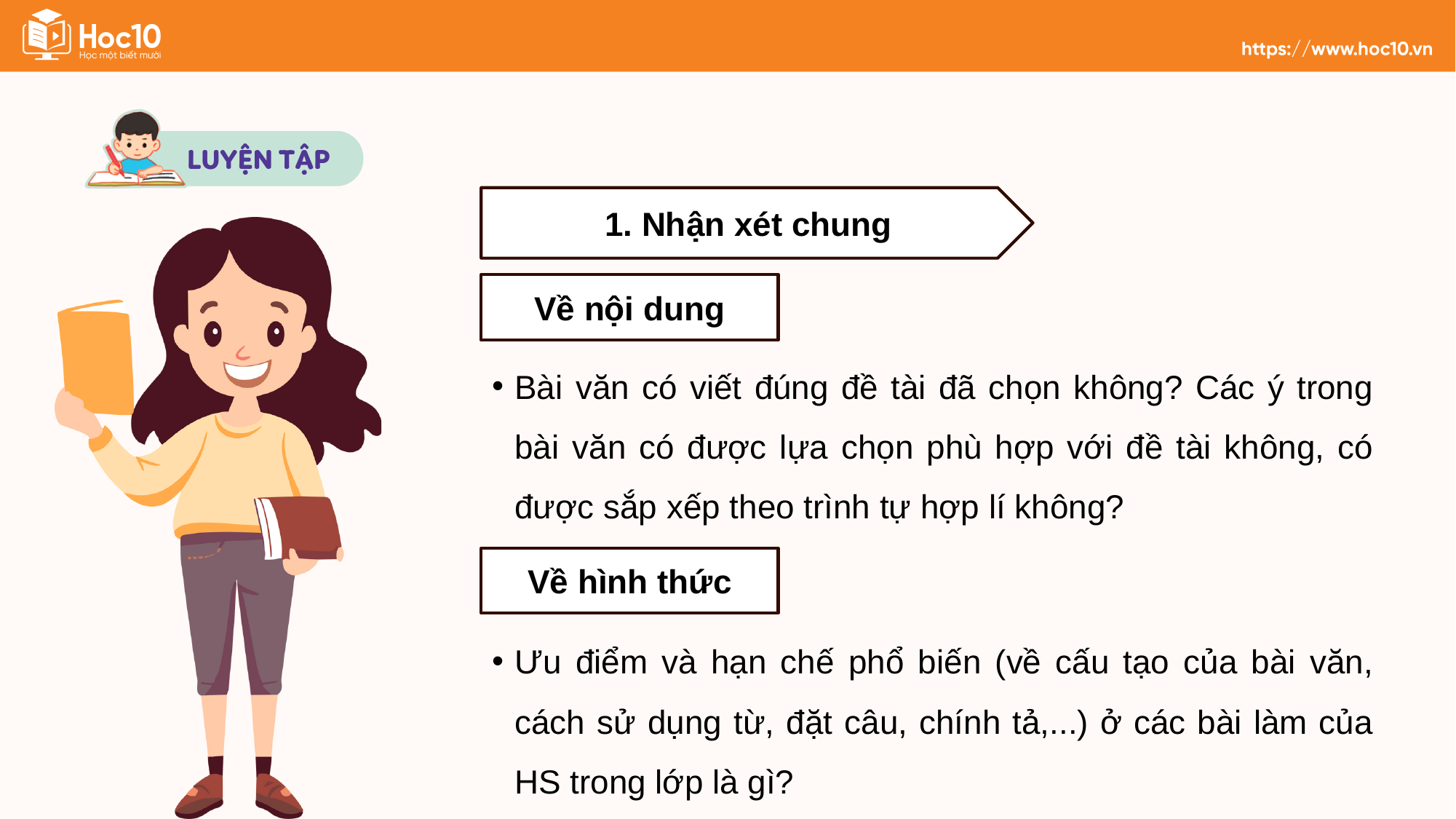

1. Nhận xét chung

Về nội dung
Bài văn có viết đúng đề tài đã chọn không? Các ý trong bài văn có được lựa chọn phù hợp với đề tài không, có được sắp xếp theo trình tự hợp lí không?
Về hình thức
Ưu điểm và hạn chế phổ biến (về cấu tạo của bài văn, cách sử dụng từ, đặt câu, chính tả,...) ở các bài làm của HS trong lớp là gì?